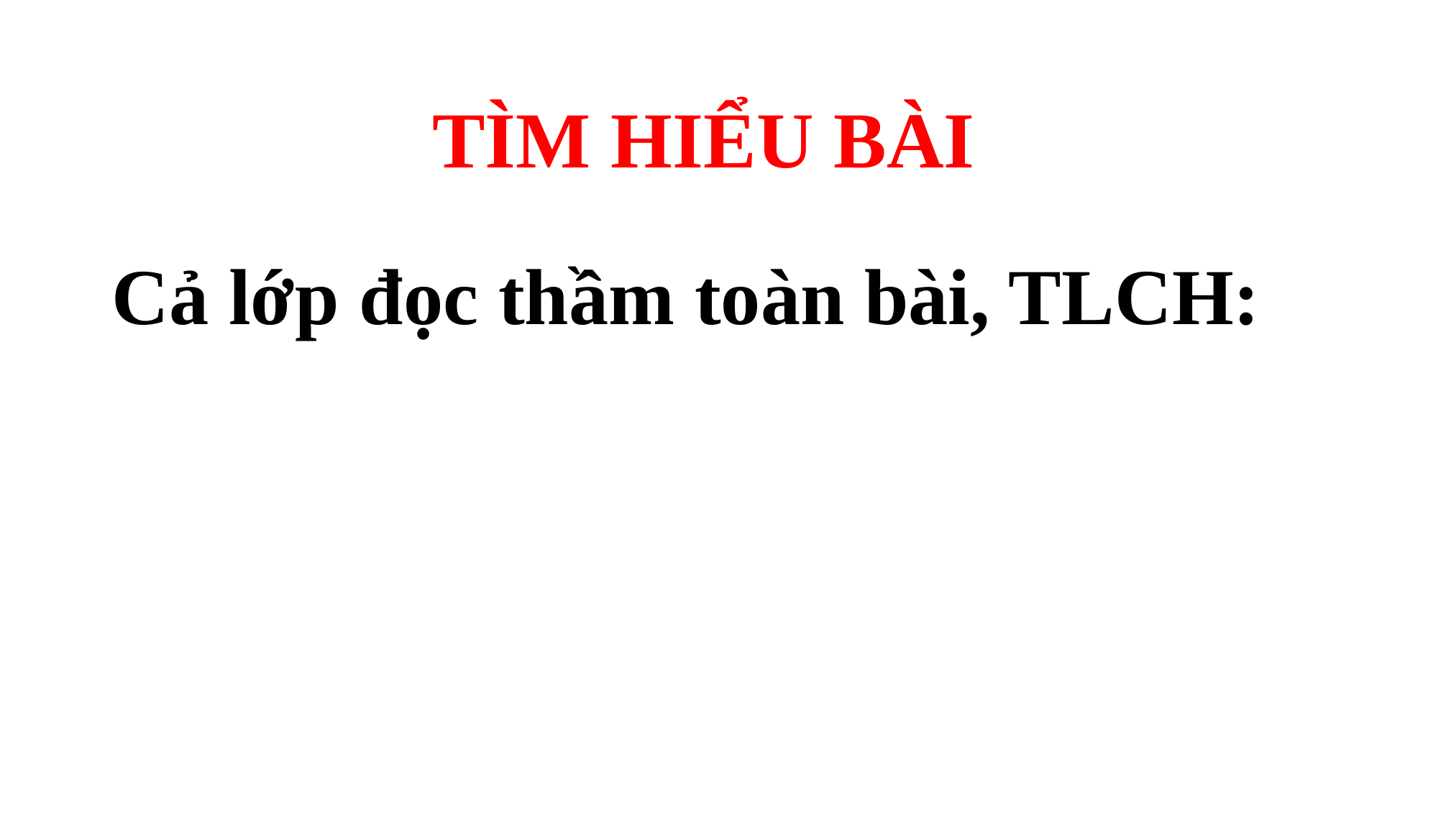

TÌM HIỂU BÀI

Cả lớp đọc thầm toàn bài, TLCH: